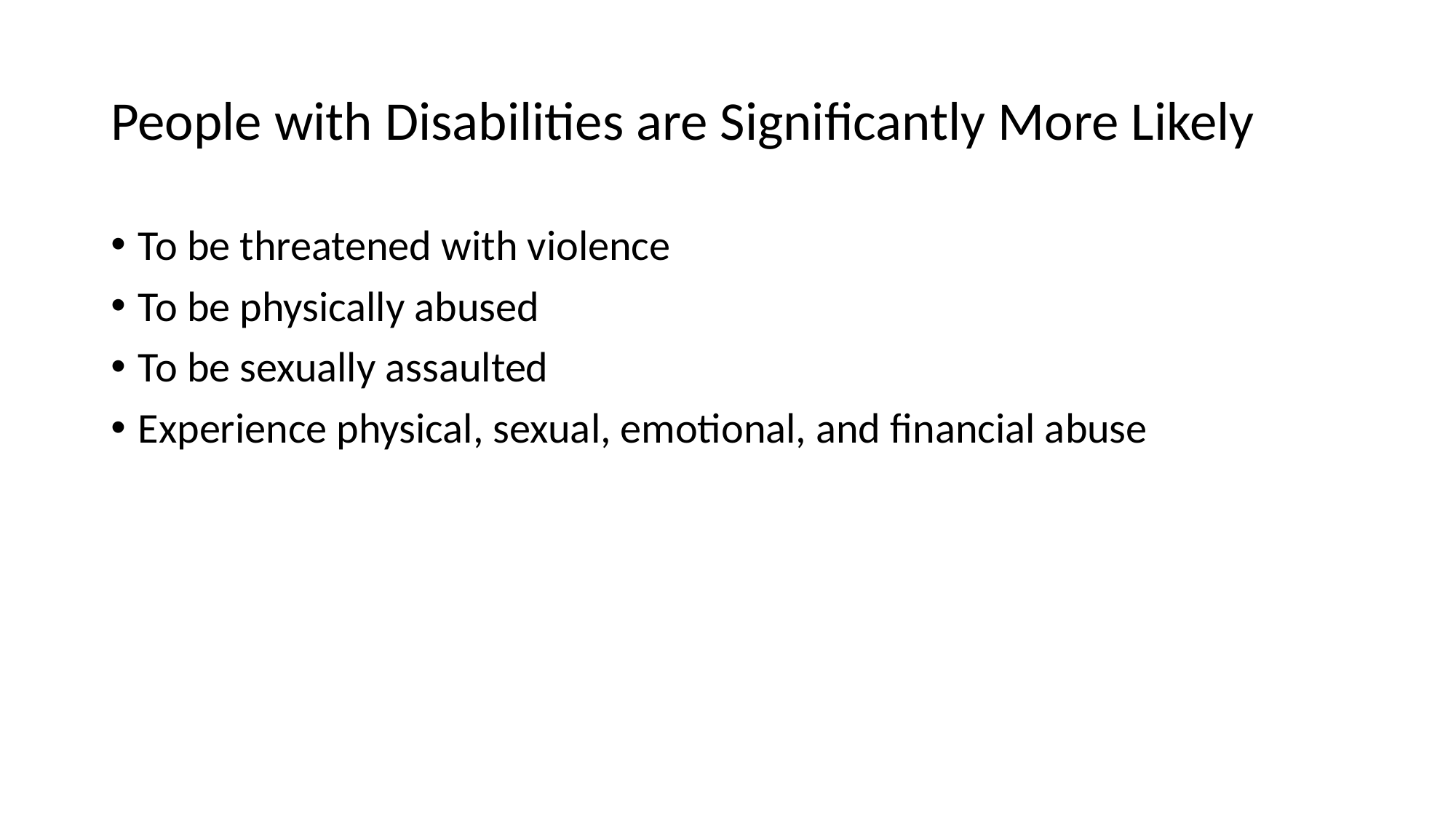

# People with Disabilities are Significantly More Likely
To be threatened with violence
To be physically abused
To be sexually assaulted
Experience physical, sexual, emotional, and financial abuse